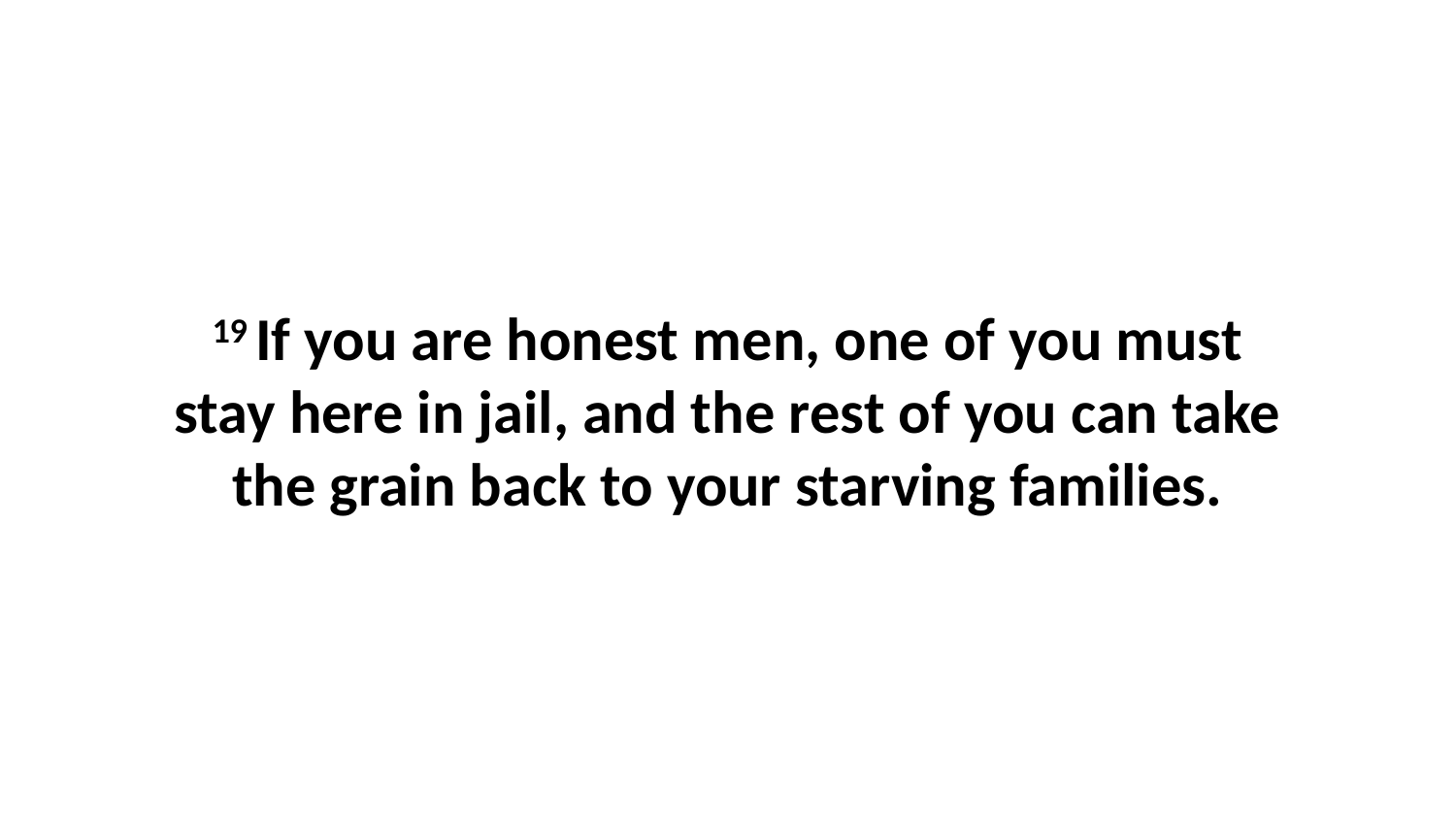

19 If you are honest men, one of you must stay here in jail, and the rest of you can take the grain back to your starving families.